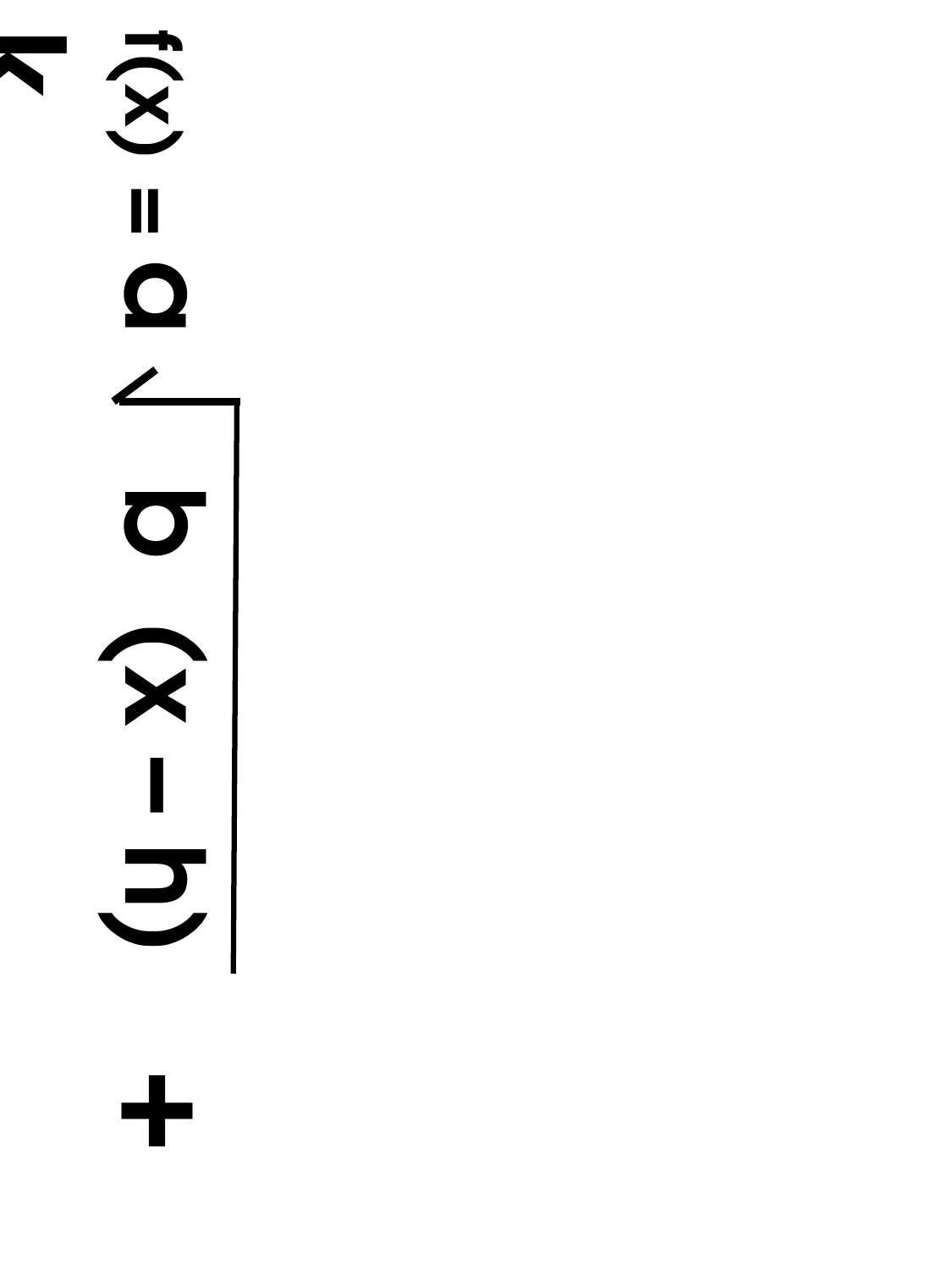

f(x) = a     b  (x – h)    + k